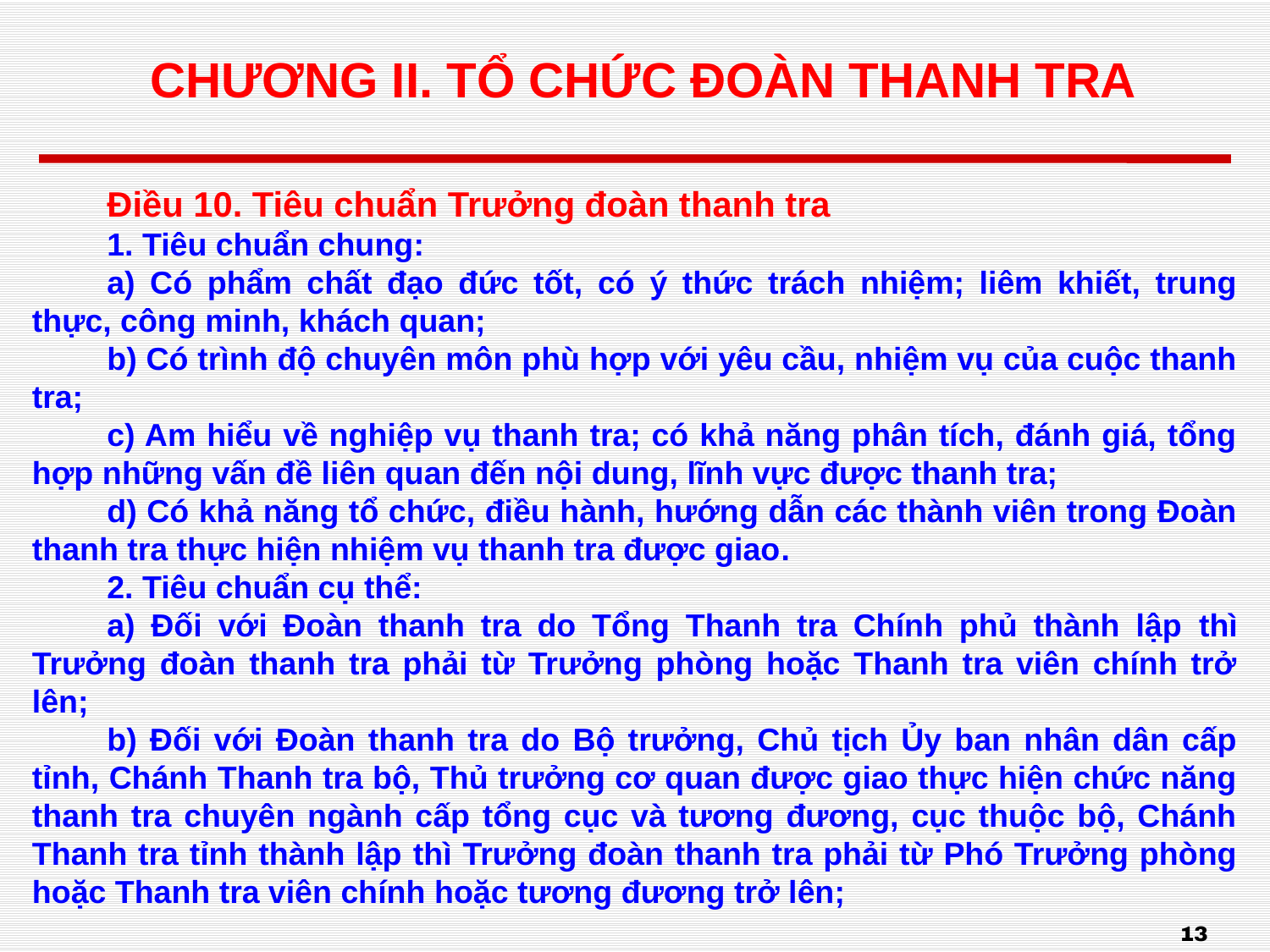

# CHƯƠNG II. TỔ CHỨC ĐOÀN THANH TRA
Điều 10. Tiêu chuẩn Trưởng đoàn thanh tra
1. Tiêu chuẩn chung:
a) Có phẩm chất đạo đức tốt, có ý thức trách nhiệm; liêm khiết, trung thực, công minh, khách quan;
b) Có trình độ chuyên môn phù hợp với yêu cầu, nhiệm vụ của cuộc thanh tra;
c) Am hiểu về nghiệp vụ thanh tra; có khả năng phân tích, đánh giá, tổng hợp những vấn đề liên quan đến nội dung, lĩnh vực được thanh tra;
d) Có khả năng tổ chức, điều hành, hướng dẫn các thành viên trong Đoàn thanh tra thực hiện nhiệm vụ thanh tra được giao.
2. Tiêu chuẩn cụ thể:
a) Đối với Đoàn thanh tra do Tổng Thanh tra Chính phủ thành lập thì Trưởng đoàn thanh tra phải từ Trưởng phòng hoặc Thanh tra viên chính trở lên;
b) Đối với Đoàn thanh tra do Bộ trưởng, Chủ tịch Ủy ban nhân dân cấp tỉnh, Chánh Thanh tra bộ, Thủ trưởng cơ quan được giao thực hiện chức năng thanh tra chuyên ngành cấp tổng cục và tương đương, cục thuộc bộ, Chánh Thanh tra tỉnh thành lập thì Trưởng đoàn thanh tra phải từ Phó Trưởng phòng hoặc Thanh tra viên chính hoặc tương đương trở lên;